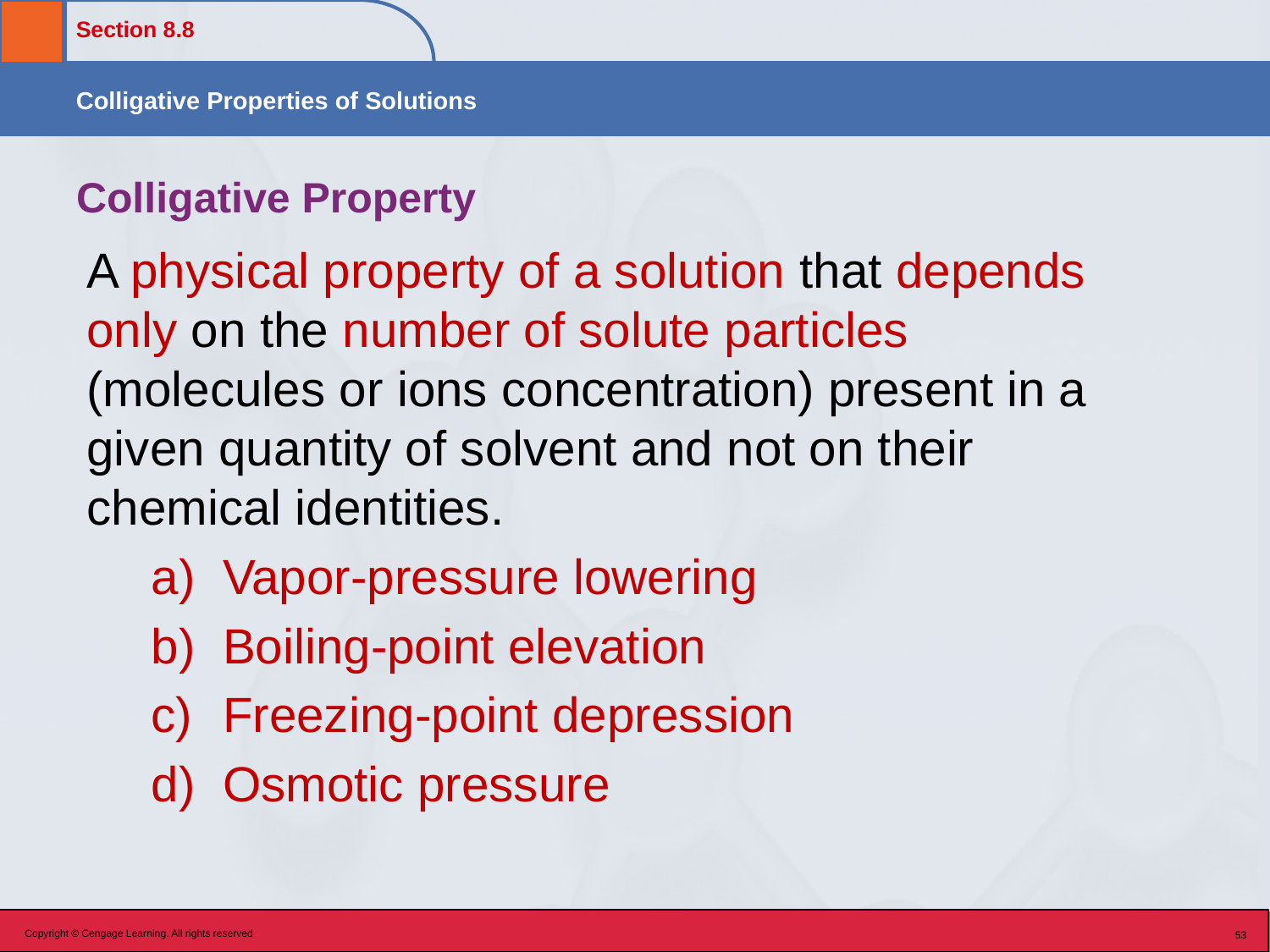

# Colligative Property
A physical property of a solution that depends only on the number of solute particles (molecules or ions concentration) present in a given quantity of solvent and not on their chemical identities.
Vapor-pressure lowering
Boiling-point elevation
Freezing-point depression
Osmotic pressure
Copyright © Cengage Learning. All rights reserved
53